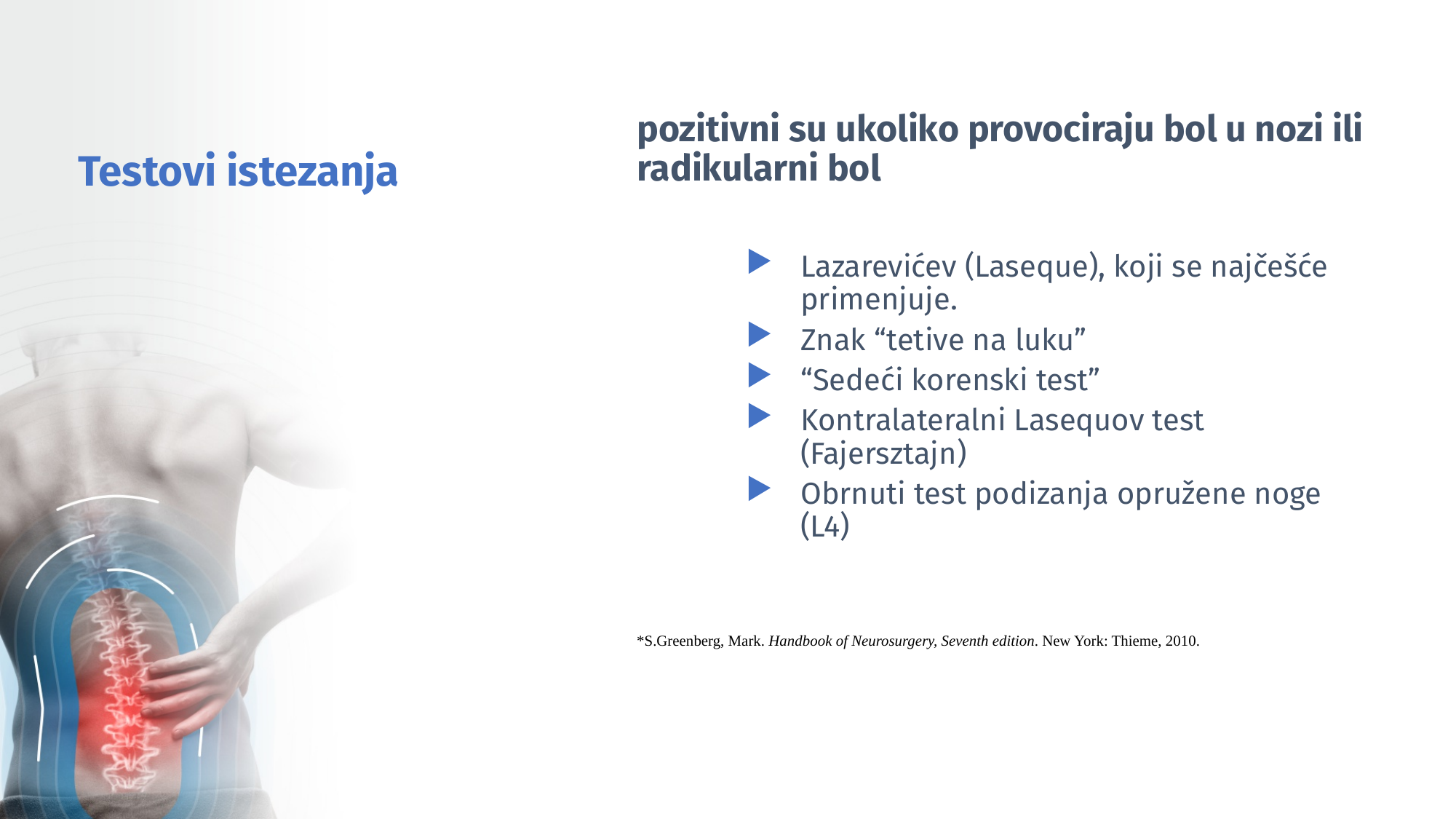

Testovi istezanja
pozitivni su ukoliko provociraju bol u nozi ili radikularni bol

Lazarevićev (Laseque), koji se najčešće primenjuje.
Znak “tetive na luku”
“Sedeći korenski test”
Kontralateralni Lasequov test (Fajersztajn)
Obrnuti test podizanja opružene noge (L4)

*S.Greenberg, Mark. Handbook of Neurosurgery, Seventh edition. New York: Thieme, 2010.